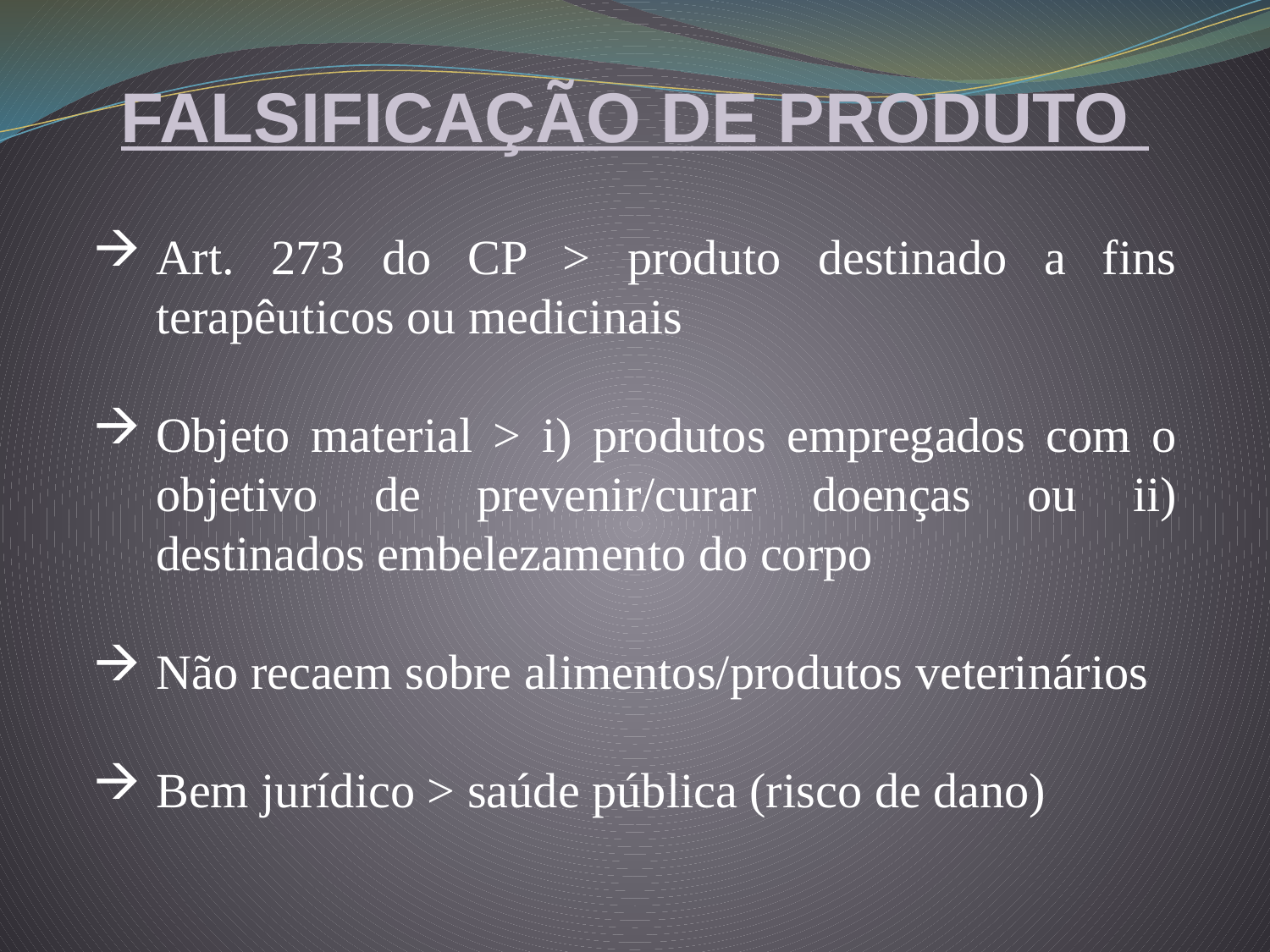

FALSIFICAÇÃO DE PRODUTO

Art. 273 do CP > produto destinado a fins terapêuticos ou medicinais

Objeto material > i) produtos empregados com o objetivo de prevenir/curar doenças ou ii) destinados embelezamento do corpo

Não recaem sobre alimentos/produtos veterinários

Bem jurídico > saúde pública (risco de dano)